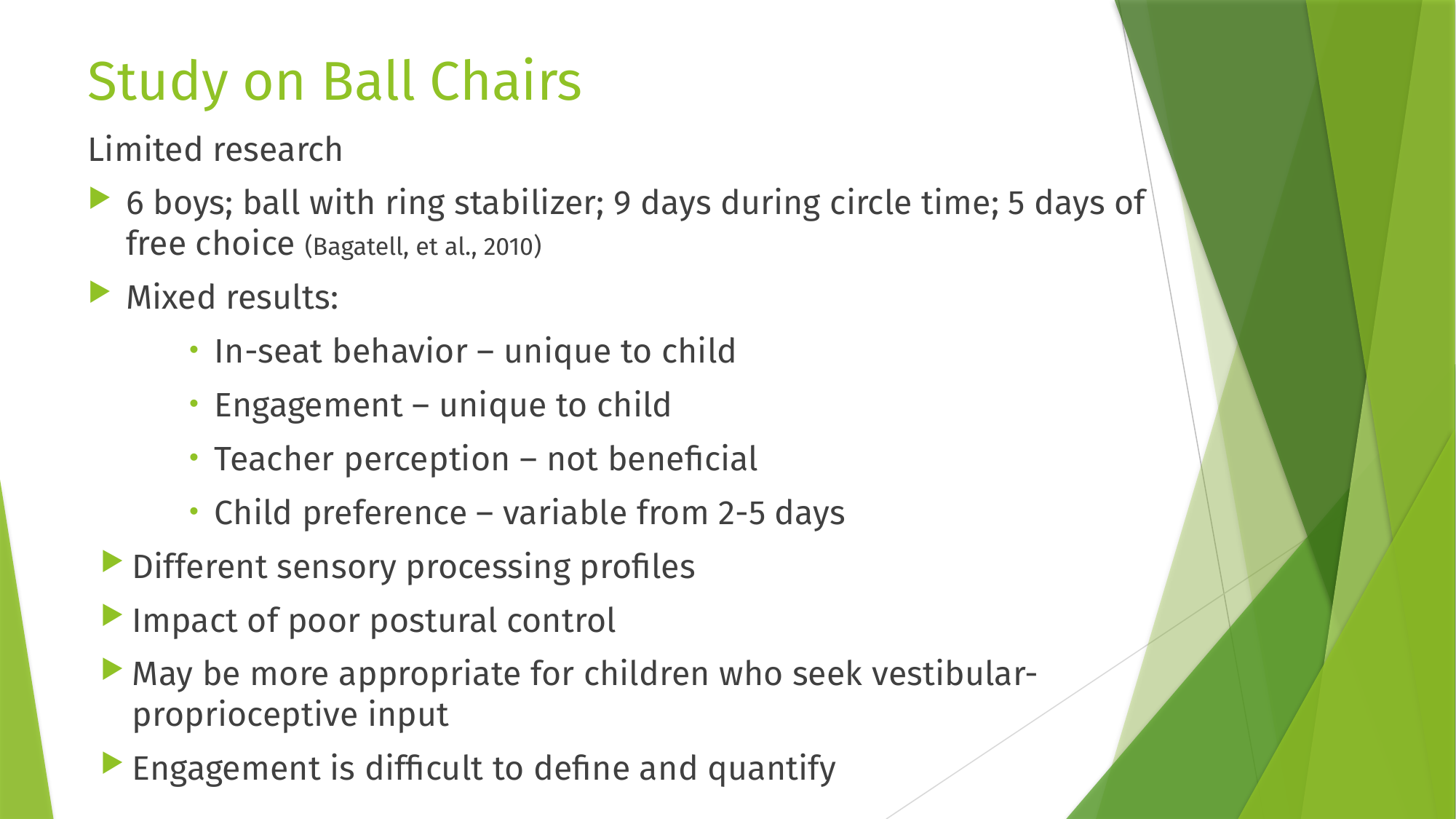

# Study on Ball Chairs
Limited research
6 boys; ball with ring stabilizer; 9 days during circle time; 5 days of free choice (Bagatell, et al., 2010)
Mixed results:
In-seat behavior – unique to child
Engagement – unique to child
Teacher perception – not beneficial
Child preference – variable from 2-5 days
Different sensory processing profiles
Impact of poor postural control
May be more appropriate for children who seek vestibular-proprioceptive input
Engagement is difficult to define and quantify